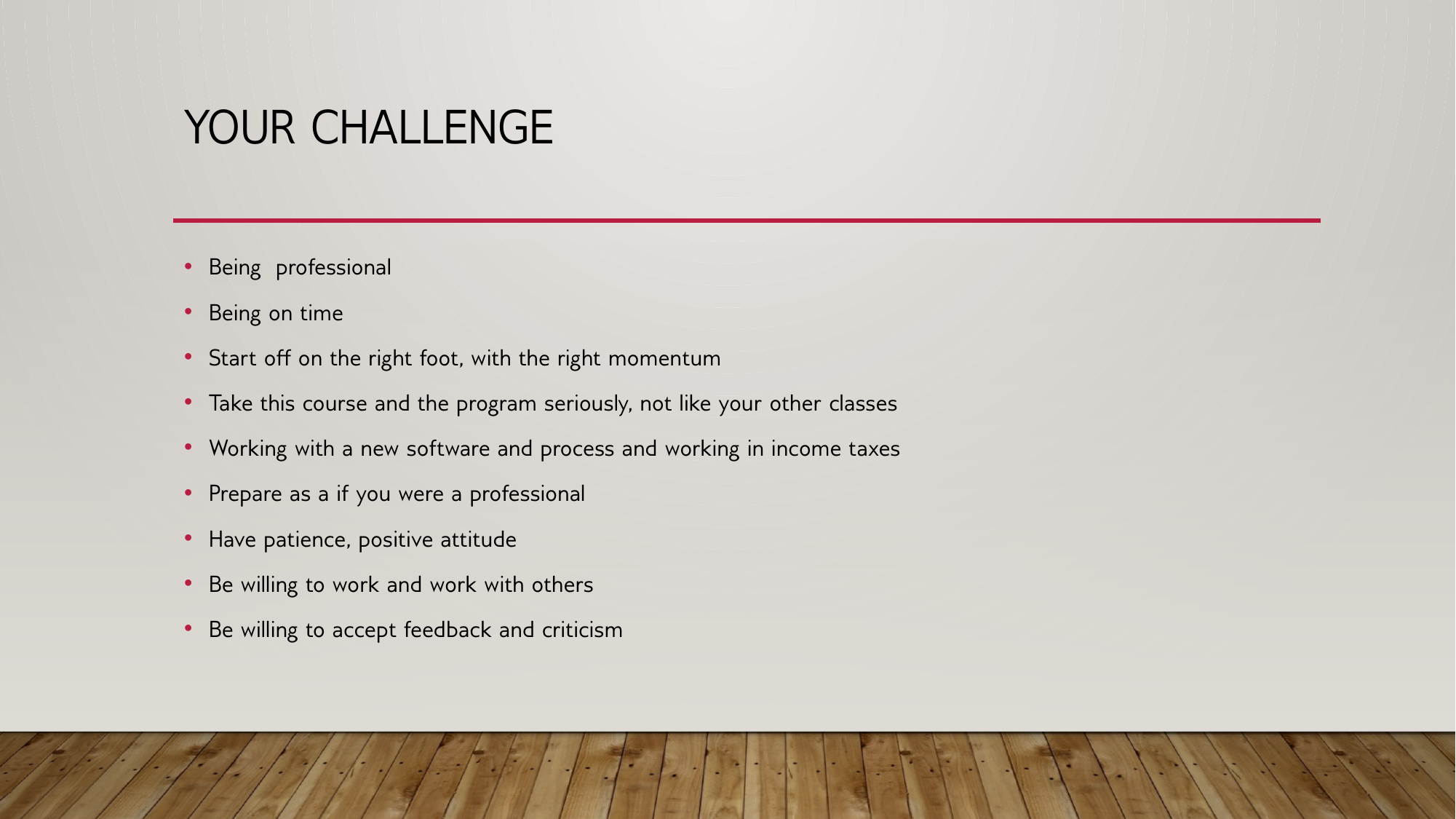

# Your challenge
Being  professional
Being on time
Start off on the right foot, with the right momentum
Take this course and the program seriously, not like your other classes
Working with a new software and process and working in income taxes
Prepare as a if you were a professional
Have patience, positive attitude
Be willing to work and work with others
Be willing to accept feedback and criticism